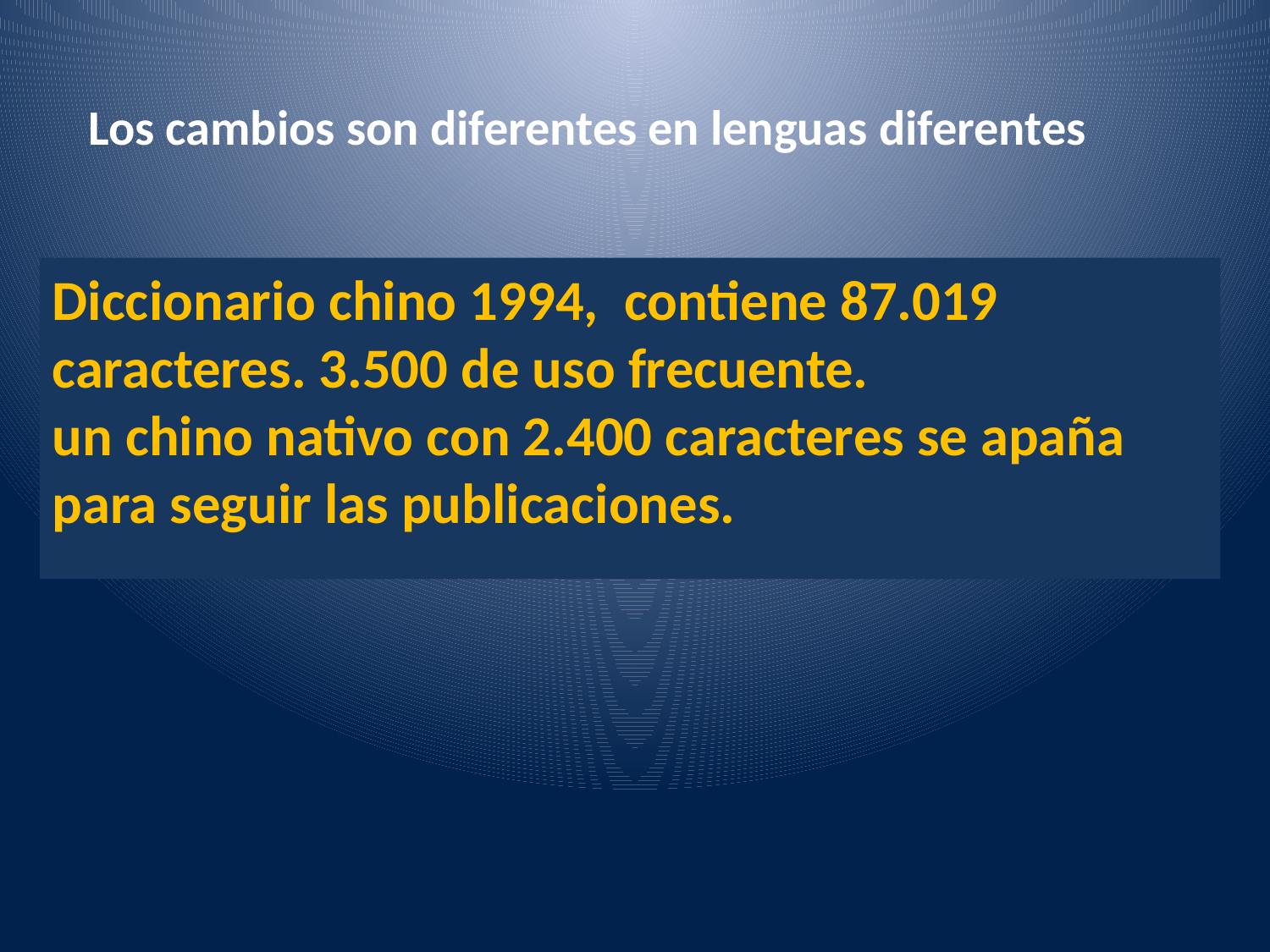

Los cambios son diferentes en lenguas diferentes
Diccionario chino 1994,  contiene 87.019 caracteres. 3.500 de uso frecuente.
un chino nativo con 2.400 caracteres se apaña para seguir las publicaciones.